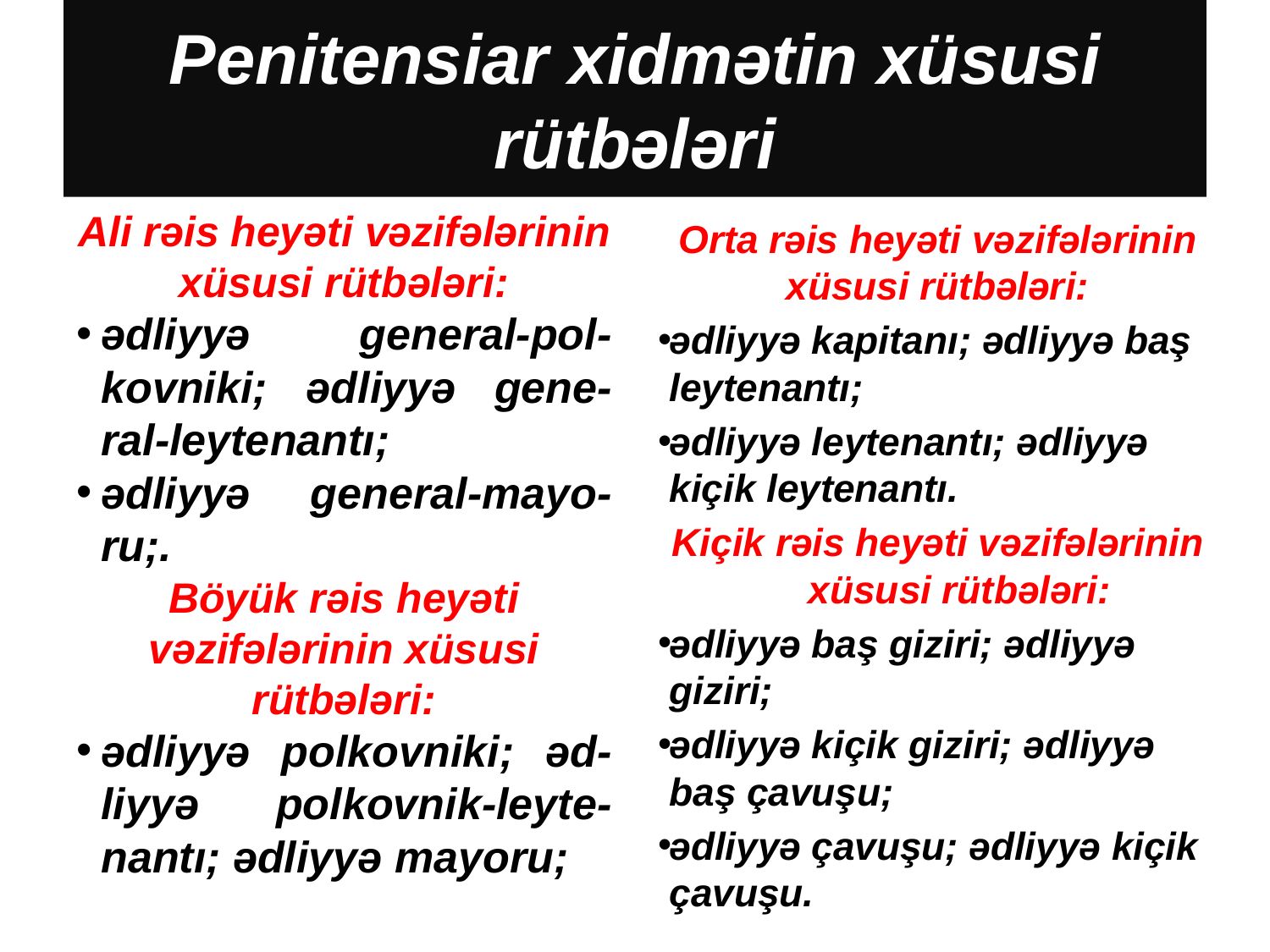

# Penitensiar xidmətin xüsusi rütbələri
Ali rəis heyəti vəzifələrinin xüsusi rütbələri:
ədliyyə general-pol-kovniki; ədliyyə gene-ral-leytenantı;
ədliyyə general-mayo-ru;.
Böyük rəis heyəti vəzifələrinin xüsusi rütbələri:
ədliyyə polkovniki; əd-liyyə polkovnik-leyte-nantı; ədliyyə mayoru;
Orta rəis heyəti vəzifələrinin xüsusi rütbələri:
ədliyyə kapitanı; ədliyyə baş leytenantı;
ədliyyə leytenantı; ədliyyə kiçik leytenantı.
Kiçik rəis heyəti vəzifələrinin xüsusi rütbələri:
ədliyyə baş giziri; ədliyyə giziri;
ədliyyə kiçik giziri; ədliyyə baş çavuşu;
ədliyyə çavuşu; ədliyyə kiçik çavuşu.